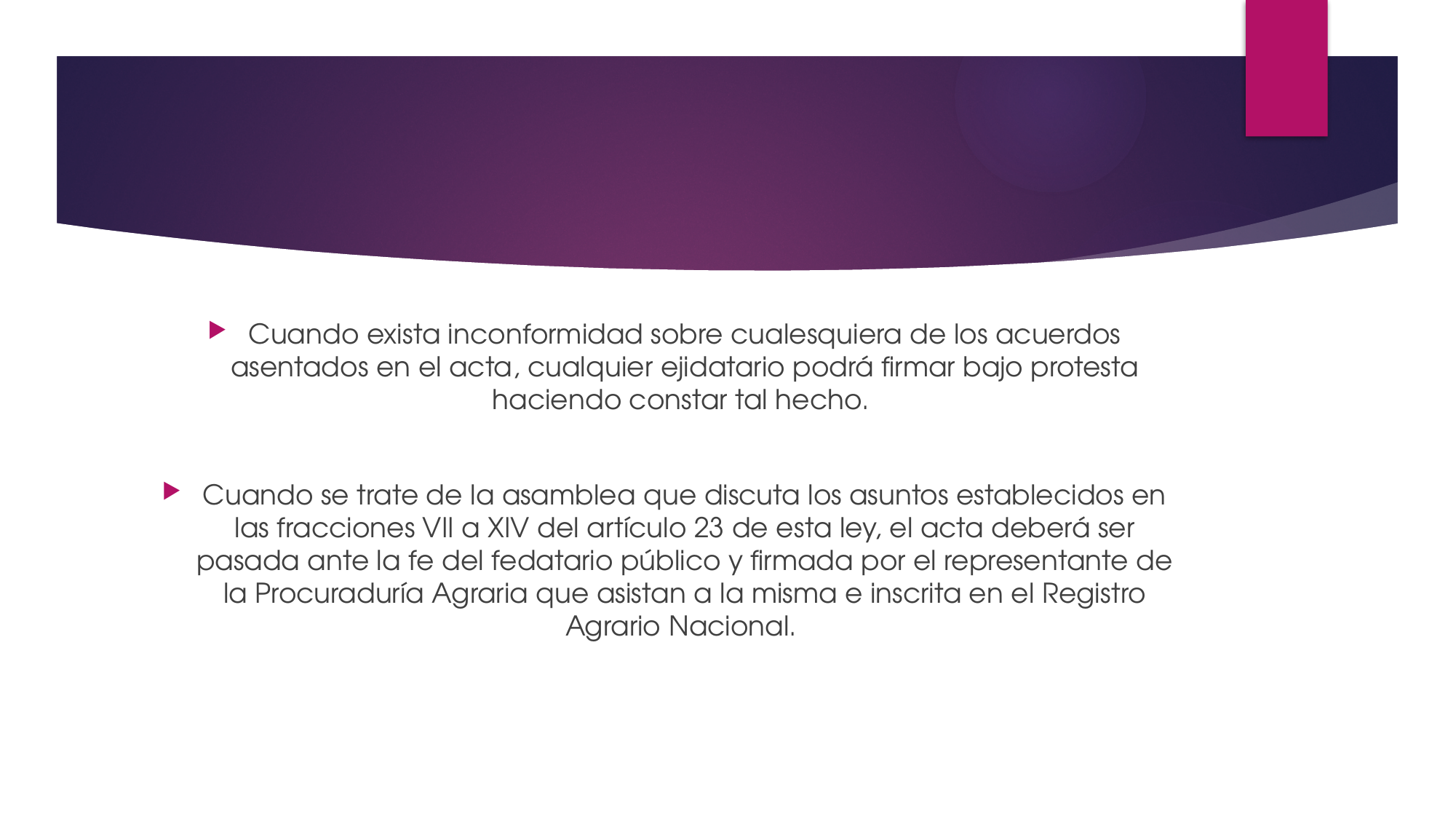

Cuando exista inconformidad sobre cualesquiera de los acuerdos asentados en el acta, cualquier ejidatario podrá firmar bajo protesta haciendo constar tal hecho.

Cuando se trate de la asamblea que discuta los asuntos establecidos en las fracciones VII a XIV del artículo 23 de esta ley, el acta deberá ser pasada ante la fe del fedatario público y firmada por el representante de la Procuraduría Agraria que asistan a la misma e inscrita en el Registro Agrario Nacional.